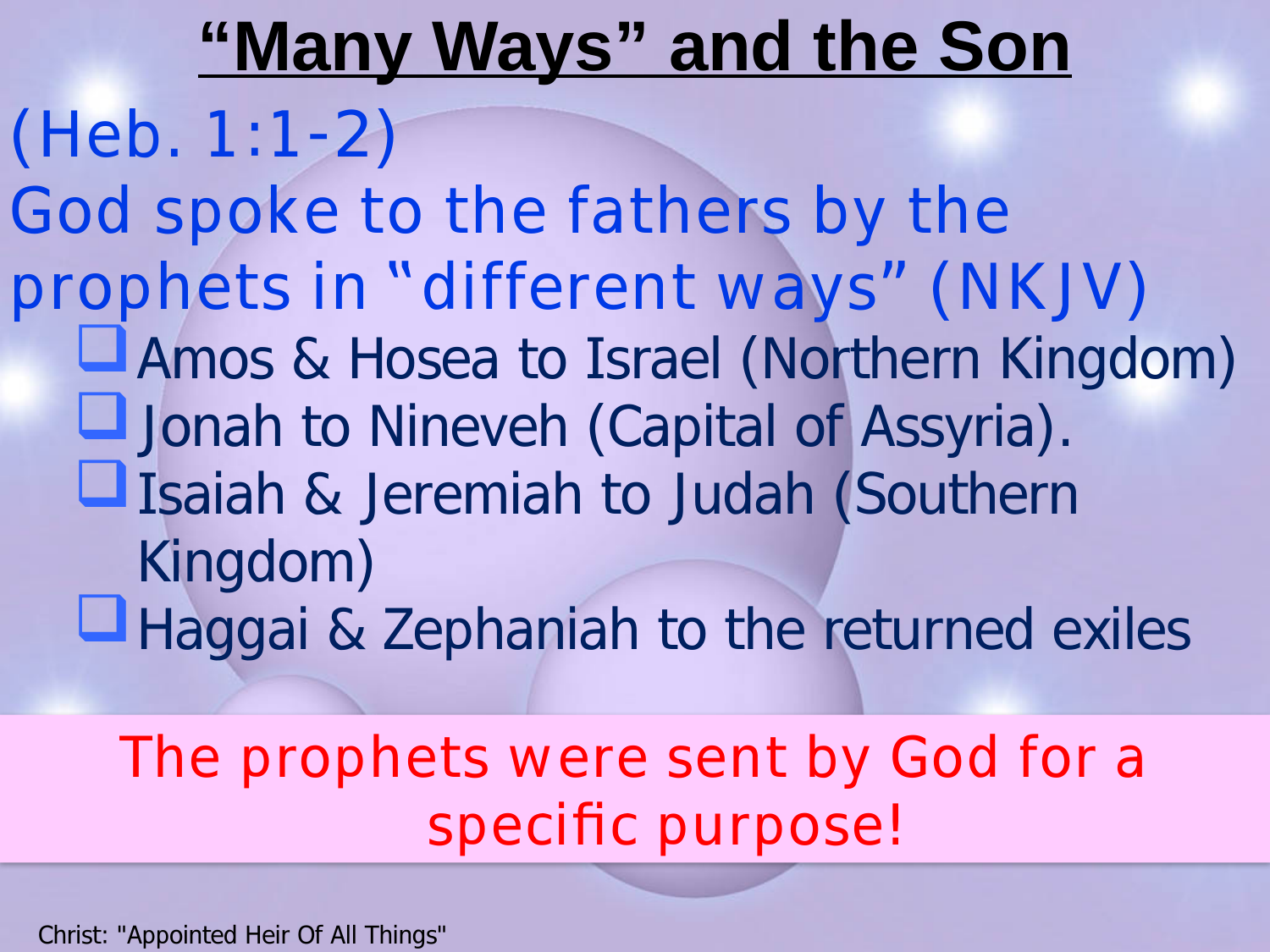

# “Many Ways” and the Son
(Heb. 1:1-2)
God spoke to the fathers by the prophets in “different ways” (NKJV)
Amos & Hosea to Israel (Northern Kingdom)
Jonah to Nineveh (Capital of Assyria).
Isaiah & Jeremiah to Judah (Southern Kingdom)
Haggai & Zephaniah to the returned exiles
The prophets were sent by God for a specific purpose!
Christ: "Appointed Heir Of All Things"